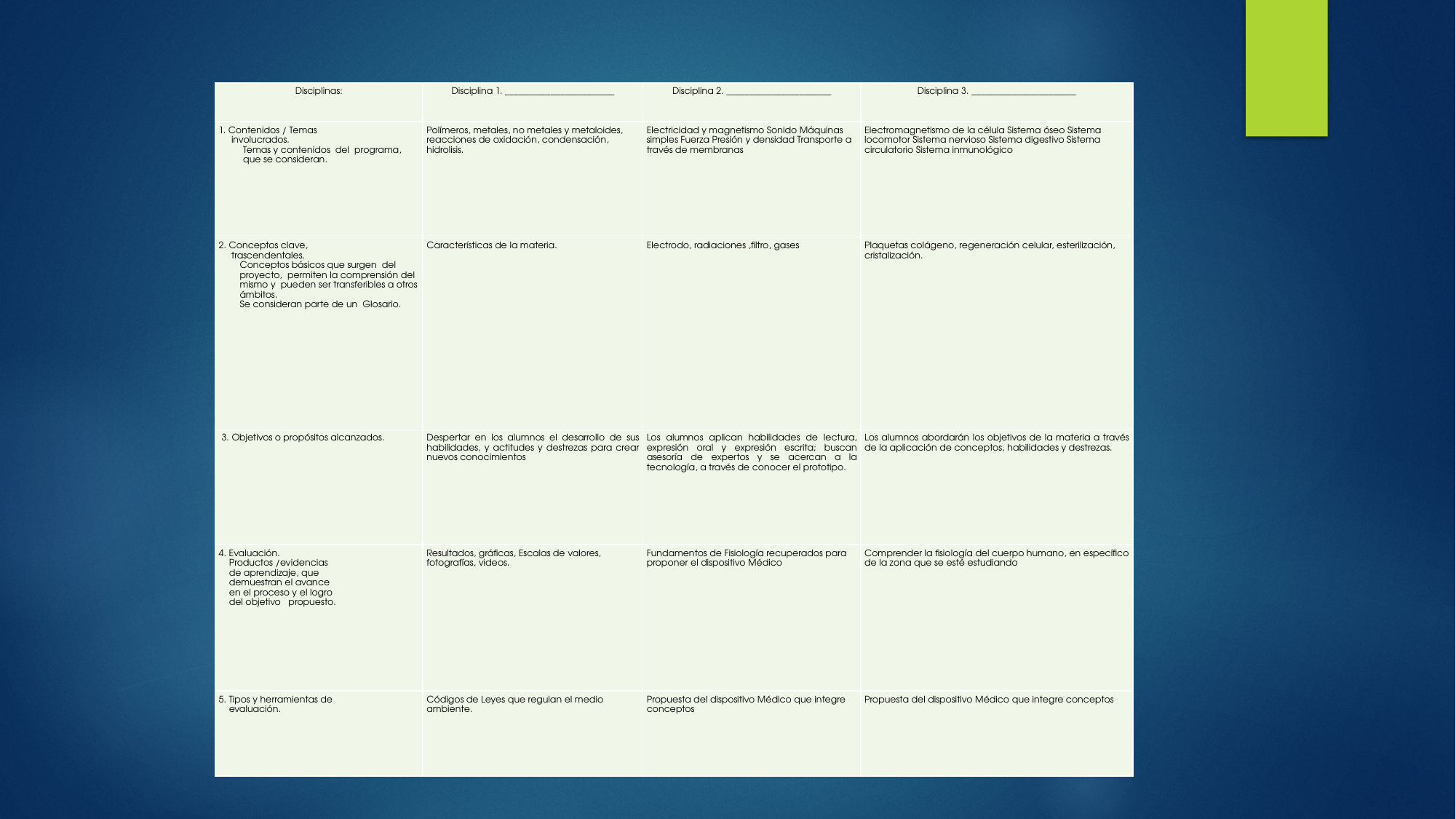

| Disciplinas: | Disciplina 1. \_\_\_\_\_\_\_\_\_\_\_\_\_\_\_\_\_\_\_\_\_\_\_\_ | Disciplina 2. \_\_\_\_\_\_\_\_\_\_\_\_\_\_\_\_\_\_\_\_\_\_\_ | Disciplina 3. \_\_\_\_\_\_\_\_\_\_\_\_\_\_\_\_\_\_\_\_\_\_\_ |
| --- | --- | --- | --- |
| 1. Contenidos / Temas involucrados. Temas y contenidos del programa, que se consideran. | Polímeros, metales, no metales y metaloides, reacciones de oxidación, condensación, hidrolisis. | Electricidad y magnetismo Sonido Máquinas simples Fuerza Presión y densidad Transporte a través de membranas | Electromagnetismo de la célula Sistema óseo Sistema locomotor Sistema nervioso Sistema digestivo Sistema circulatorio Sistema inmunológico |
| 2. Conceptos clave, trascendentales. Conceptos básicos que surgen del proyecto, permiten la comprensión del mismo y pueden ser transferibles a otros ámbitos. Se consideran parte de un Glosario. | Características de la materia. | Electrodo, radiaciones ,filtro, gases | Plaquetas colágeno, regeneración celular, esterilización, cristalización. |
| 3. Objetivos o propósitos alcanzados. | Despertar en los alumnos el desarrollo de sus habilidades, y actitudes y destrezas para crear nuevos conocimientos | Los alumnos aplican habilidades de lectura, expresión oral y expresión escrita; buscan asesoría de expertos y se acercan a la tecnología, a través de conocer el prototipo. | Los alumnos abordarán los objetivos de la materia a través de la aplicación de conceptos, habilidades y destrezas. |
| 4. Evaluación. Productos /evidencias de aprendizaje, que demuestran el avance en el proceso y el logro del objetivo propuesto. | Resultados, gráficas, Escalas de valores, fotografías, videos. | Fundamentos de Fisiología recuperados para proponer el dispositivo Médico | Comprender la fisiología del cuerpo humano, en específico de la zona que se esté estudiando |
| 5. Tipos y herramientas de evaluación. | Códigos de Leyes que regulan el medio ambiente. | Propuesta del dispositivo Médico que integre conceptos | Propuesta del dispositivo Médico que integre conceptos |